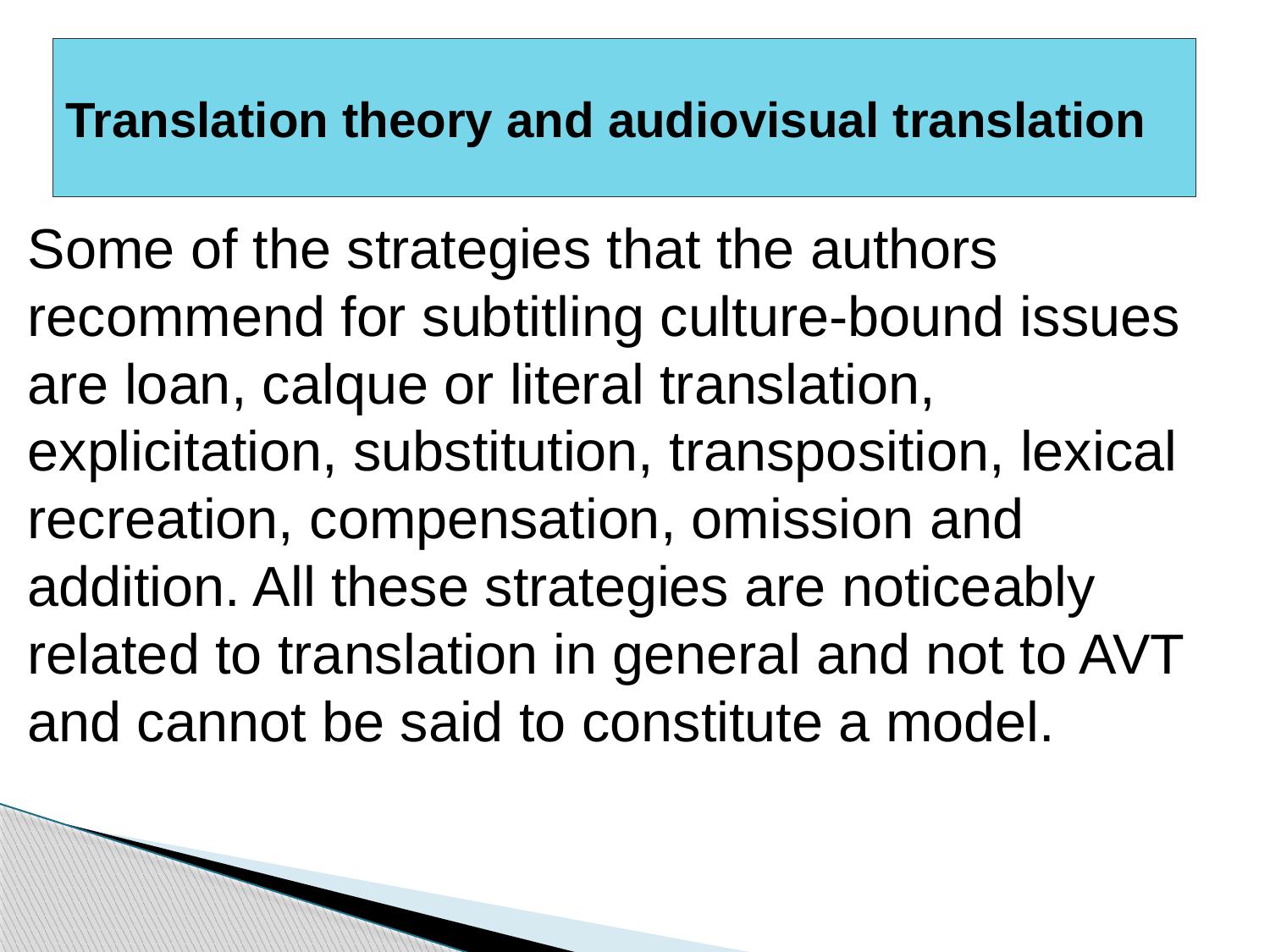

# ‎Translation theory and audiovisual translation
Some of the strategies that the authors recommend for subtitling culture-bound issues ‎are loan, calque or literal translation, explicitation, substitution, transposition, ‎lexical recreation, compensation, omission and addition. All these strategies are ‎noticeably related to translation in general and not to AVT and cannot be said to ‎constitute a model.‎